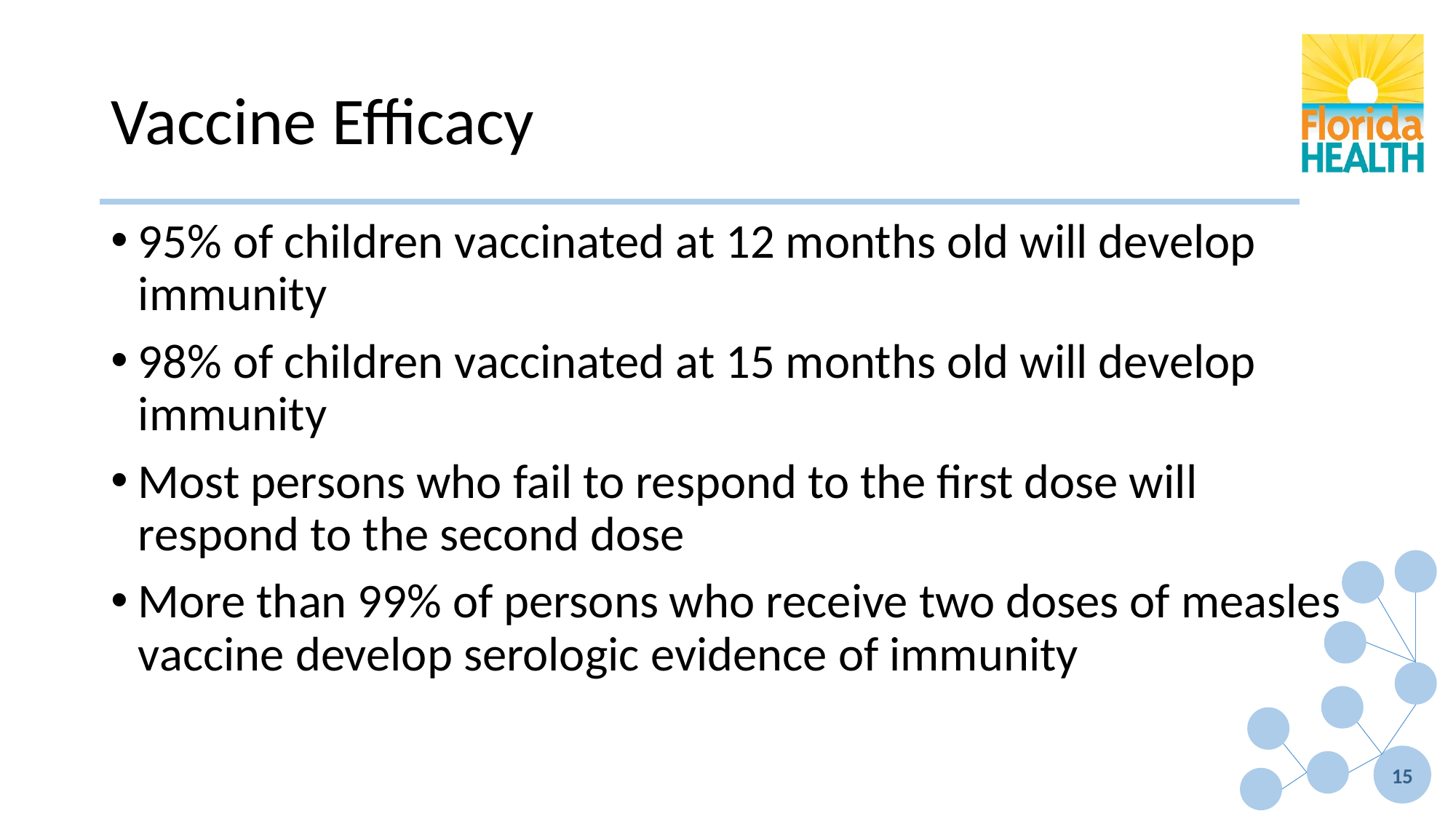

# Vaccine Efficacy
95% of children vaccinated at 12 months old will develop immunity
98% of children vaccinated at 15 months old will develop immunity
Most persons who fail to respond to the first dose will respond to the second dose
More than 99% of persons who receive two doses of measles vaccine develop serologic evidence of immunity

15